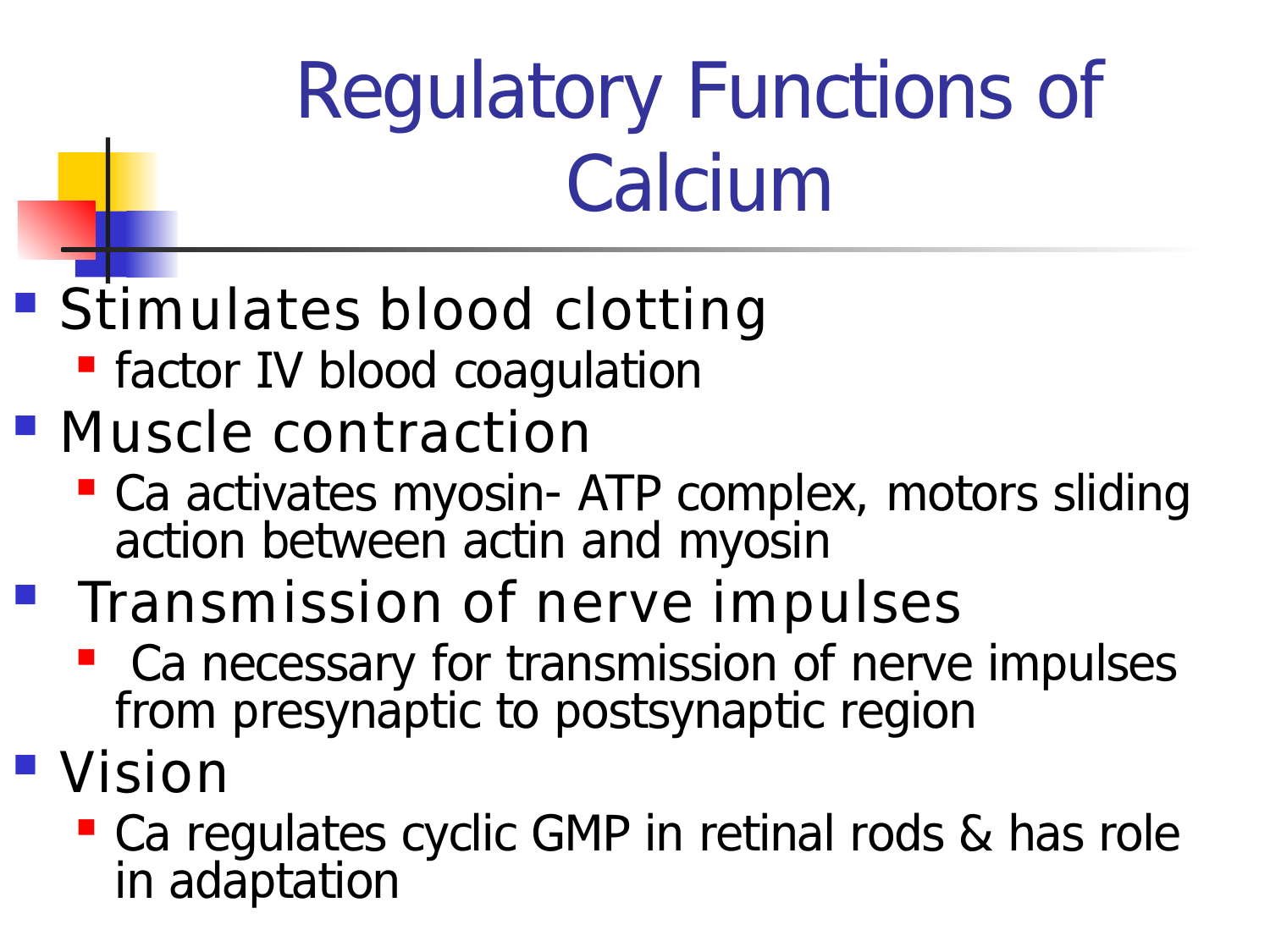

# Regulatory Functions of Calcium
Stimulates blood clotting
factor IV blood coagulation
Muscle contraction
Ca activates myosin- ATP complex, motors sliding action between actin and myosin
 Transmission of nerve impulses
 Ca necessary for transmission of nerve impulses from presynaptic to postsynaptic region
Vision
Ca regulates cyclic GMP in retinal rods & has role in adaptation

􀂄